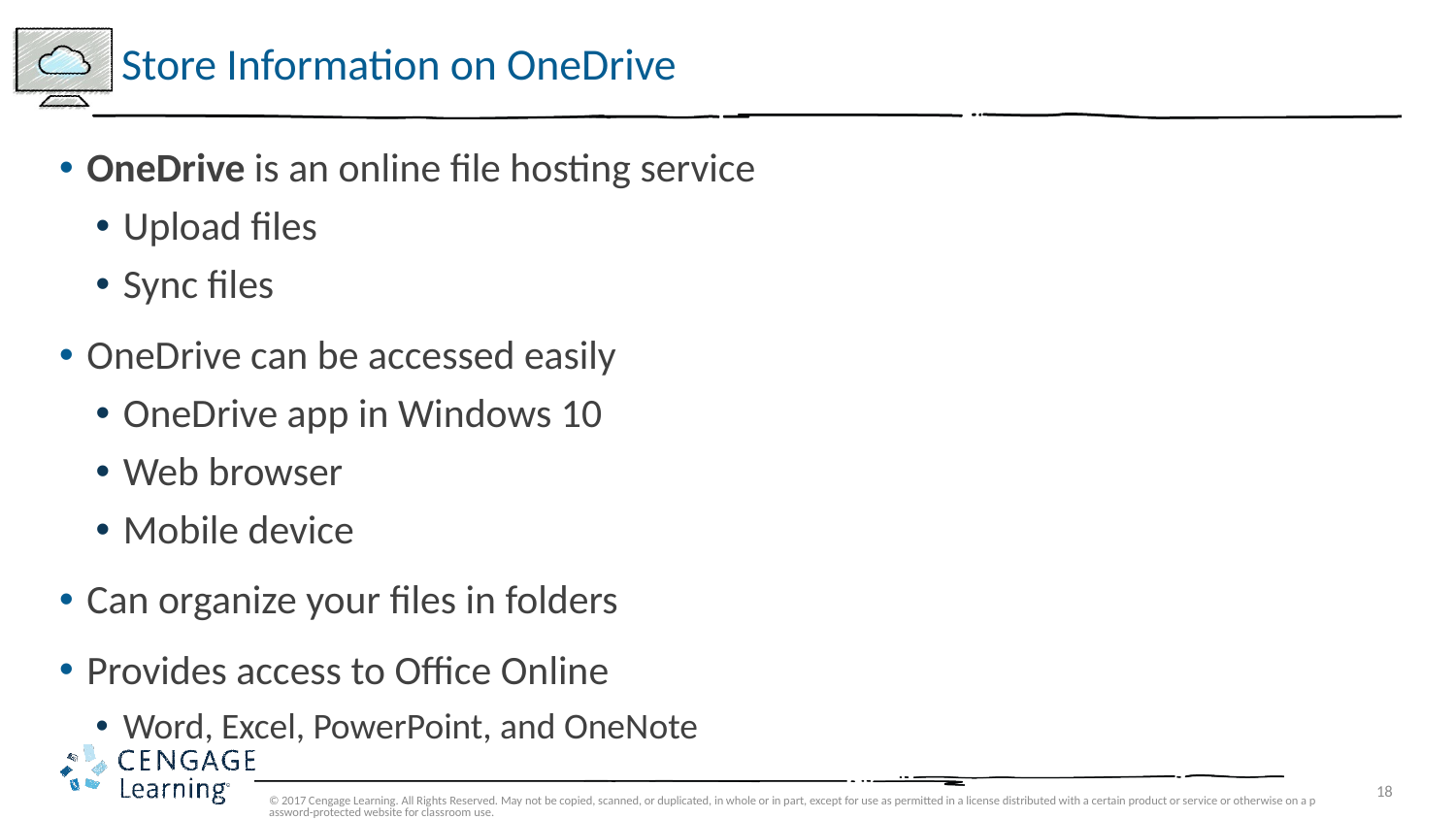

# Store Information on OneDrive
OneDrive is an online file hosting service
Upload files
Sync files
OneDrive can be accessed easily
OneDrive app in Windows 10
Web browser
Mobile device
Can organize your files in folders
Provides access to Office Online
Word, Excel, PowerPoint, and OneNote
© 2017 Cengage Learning. All Rights Reserved. May not be copied, scanned, or duplicated, in whole or in part, except for use as permitted in a license distributed with a certain product or service or otherwise on a password-protected website for classroom use.